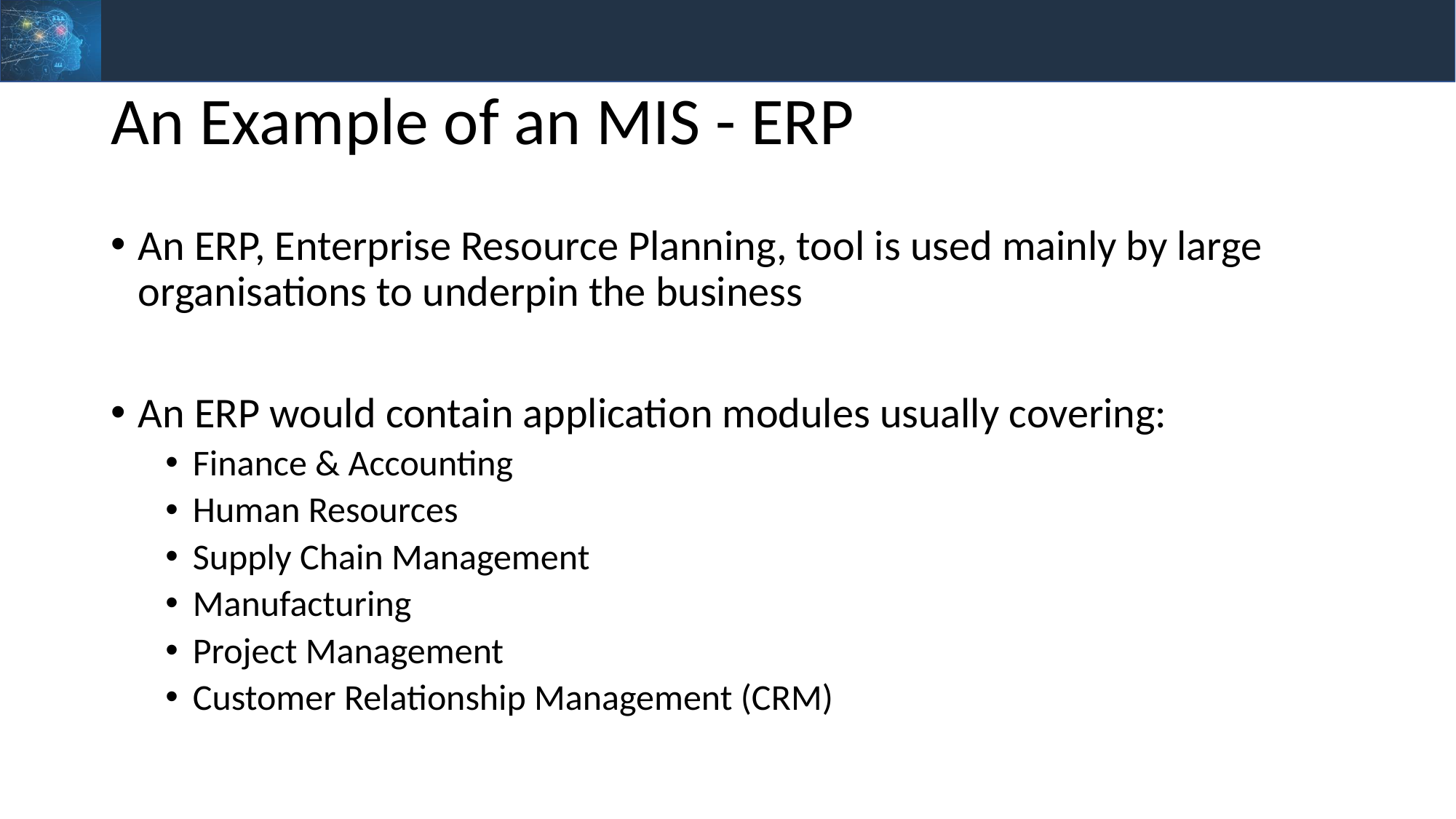

# An Example of an MIS - ERP
An ERP, Enterprise Resource Planning, tool is used mainly by large organisations to underpin the business

An ERP would contain application modules usually covering:
Finance & Accounting
Human Resources
Supply Chain Management
Manufacturing
Project Management
Customer Relationship Management (CRM)